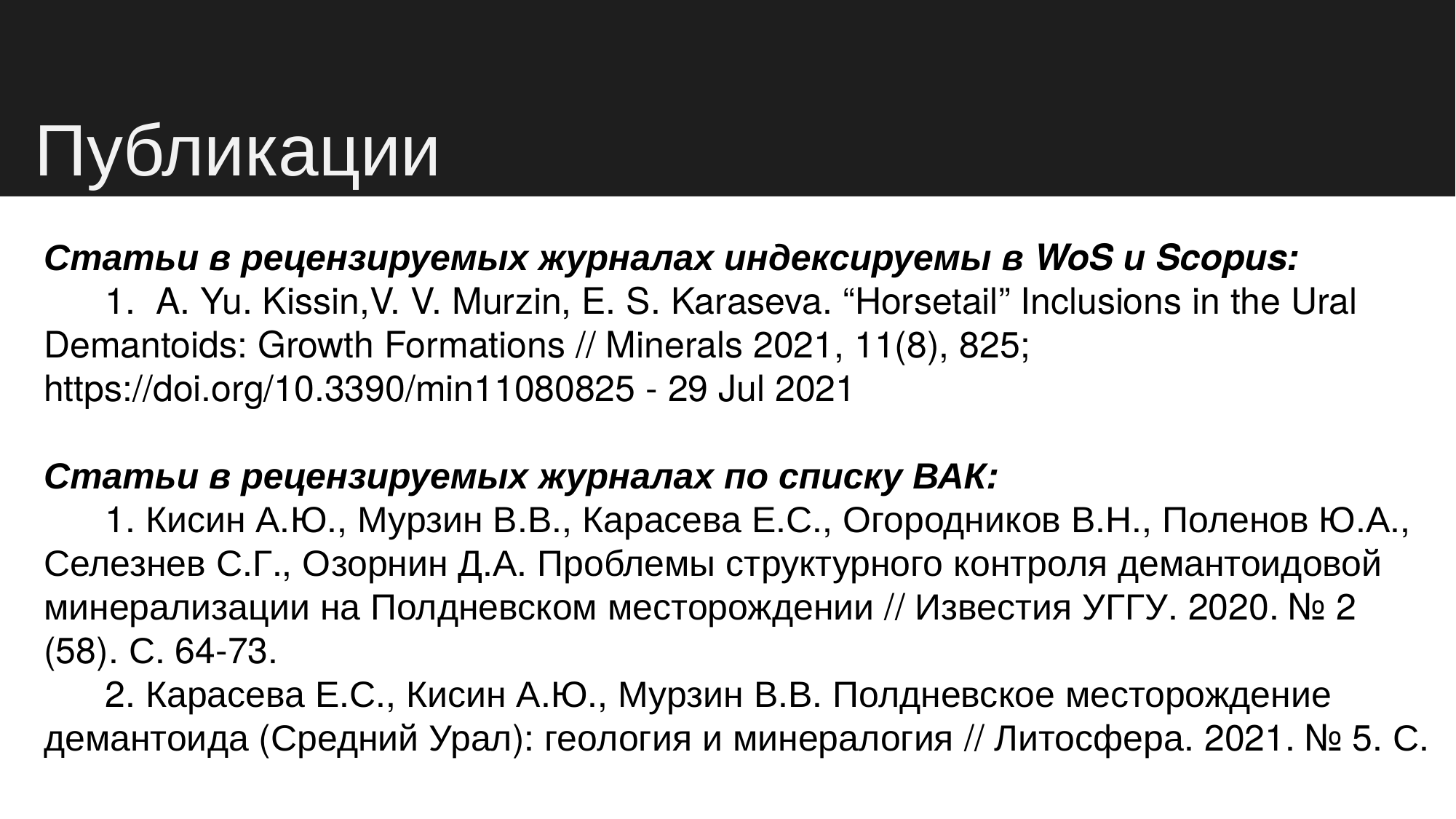

Публикации
Статьи в рецензируемых журналах индексируемы в WoS и Scopus:
      1.  A. Yu. Kissin,V. V. Murzin, E. S. Karaseva. “Horsetail” Inclusions in the Ural Demantoids: Growth Formations // Minerals 2021, 11(8), 825; https://doi.org/10.3390/min11080825 - 29 Jul 2021
Статьи в рецензируемых журналах по списку ВАК:
      1. Кисин А.Ю., Мурзин В.В., Карасева Е.С., Огородников В.Н., Поленов Ю.А., Селезнев С.Г., Озорнин Д.А. Проблемы структурного контроля демантоидовой минерализации на Полдневском месторождении // Известия УГГУ. 2020. № 2 (58). С. 64-73.
      2. Карасева Е.С., Кисин А.Ю., Мурзин В.В. Полдневское месторождение демантоида (Средний Урал): геология и минералогия // Литосфера. 2021. № 5. С.